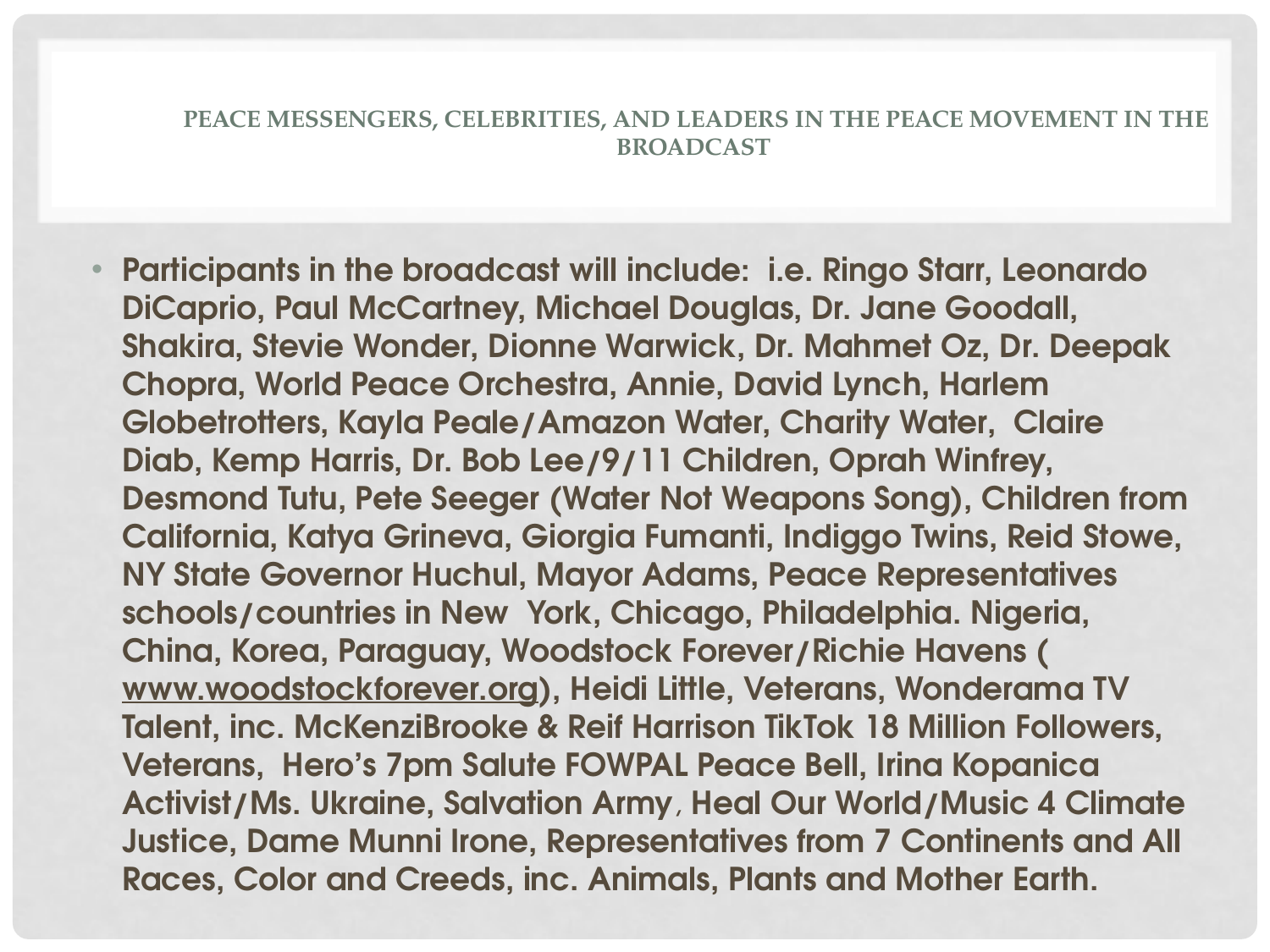

# Peace messengers, celebrities, and leaders in the peace movement in the broadcast
Participants in the broadcast will include:  i.e. Ringo Starr, Leonardo DiCaprio, Paul McCartney, Michael Douglas, Dr. Jane Goodall, Shakira, Stevie Wonder, Dionne Warwick, Dr. Mahmet Oz, Dr. Deepak Chopra, World Peace Orchestra, Annie, David Lynch, Harlem Globetrotters, Kayla Peale/Amazon Water, Charity Water,  Claire Diab, Kemp Harris, Dr. Bob Lee/9/11 Children, Oprah Winfrey, Desmond Tutu, Pete Seeger (Water Not Weapons Song), Children from California, Katya Grineva, Giorgia Fumanti, Indiggo Twins, Reid Stowe, NY State Governor Huchul, Mayor Adams, Peace Representatives schools/countries in New  York, Chicago, Philadelphia. Nigeria, China, Korea, Paraguay, Woodstock Forever/Richie Havens (www.woodstockforever.org), Heidi Little, Veterans, Wonderama TV Talent, inc. McKenziBrooke & Reif Harrison TikTok 18 Million Followers,  Veterans,  Hero’s 7pm Salute FOWPAL Peace Bell, Irina Kopanica Activist/Ms. Ukraine, Salvation Army, Heal Our World/Music 4 Climate Justice, Dame Munni Irone, Representatives from 7 Continents and All Races, Color and Creeds, inc. Animals, Plants and Mother Earth.